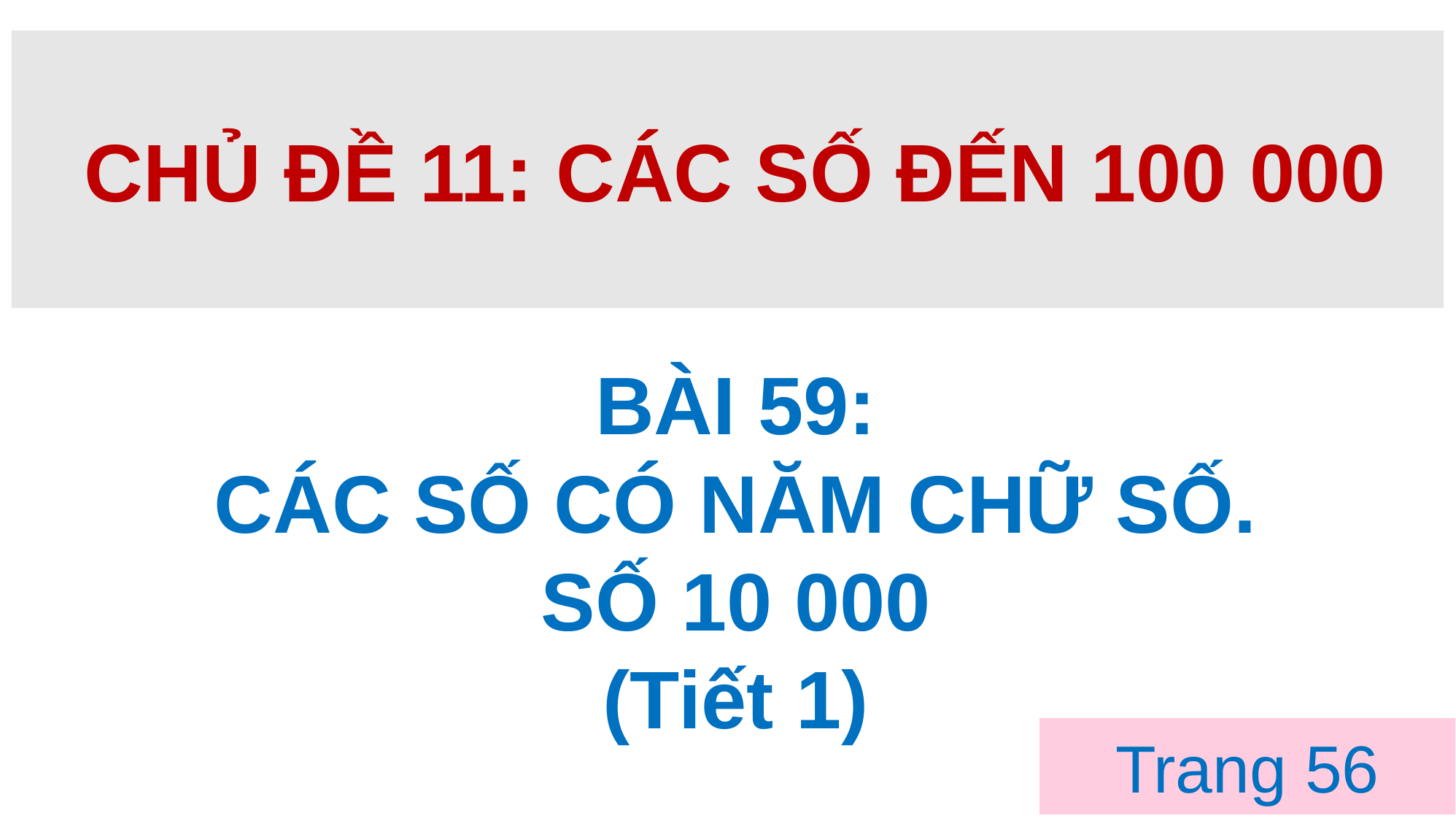

CHỦ ĐỀ 11: CÁC SỐ ĐẾN 100 000
BÀI 59:
CÁC SỐ CÓ NĂM CHỮ SỐ.
SỐ 10 000
(Tiết 1)
Trang 56